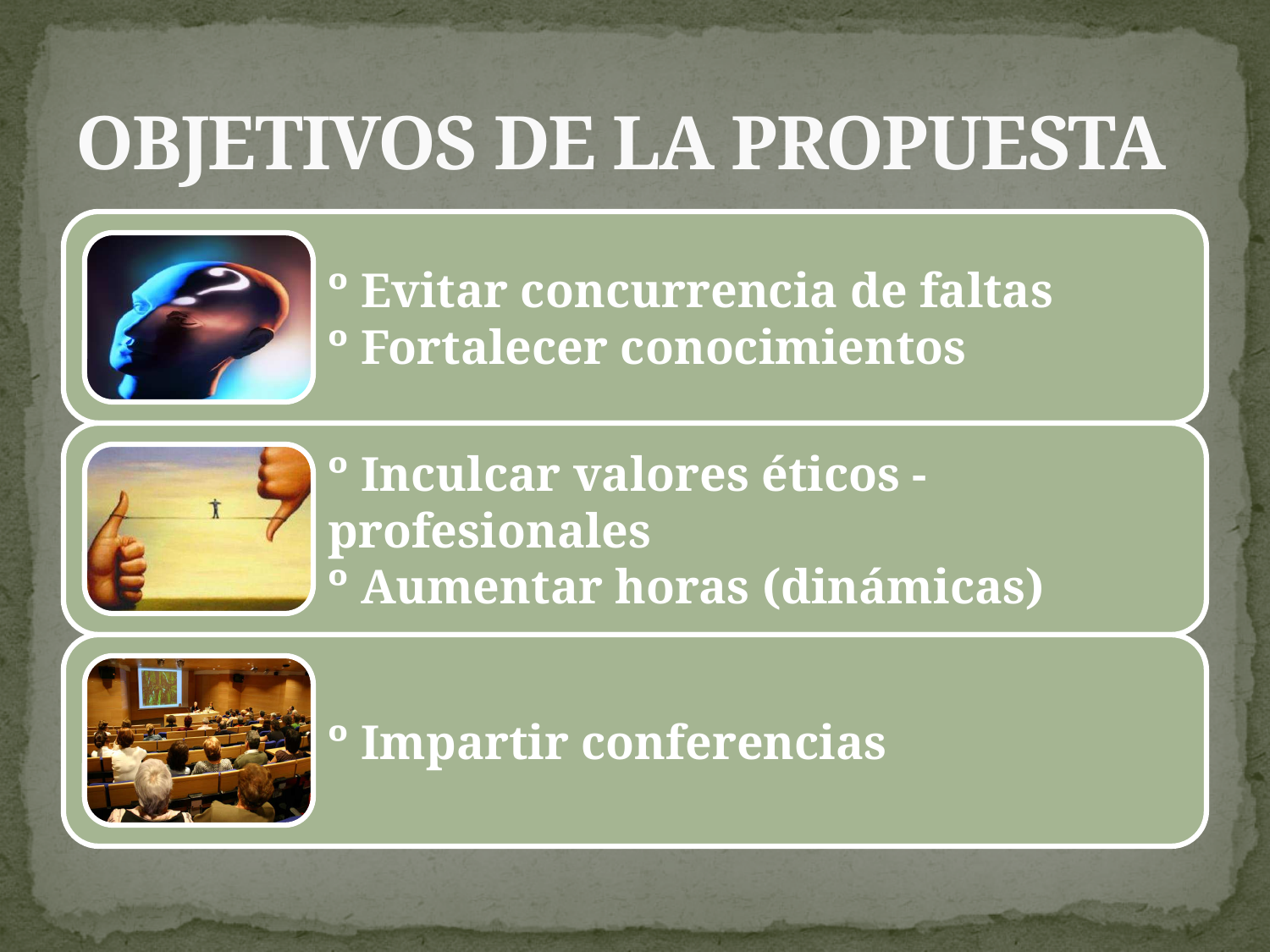

# OBJETIVOS DE LA PROPUESTA
º Evitar concurrencia de faltas
º Fortalecer conocimientos
º Inculcar valores éticos - profesionales
º Aumentar horas (dinámicas)
º Impartir conferencias